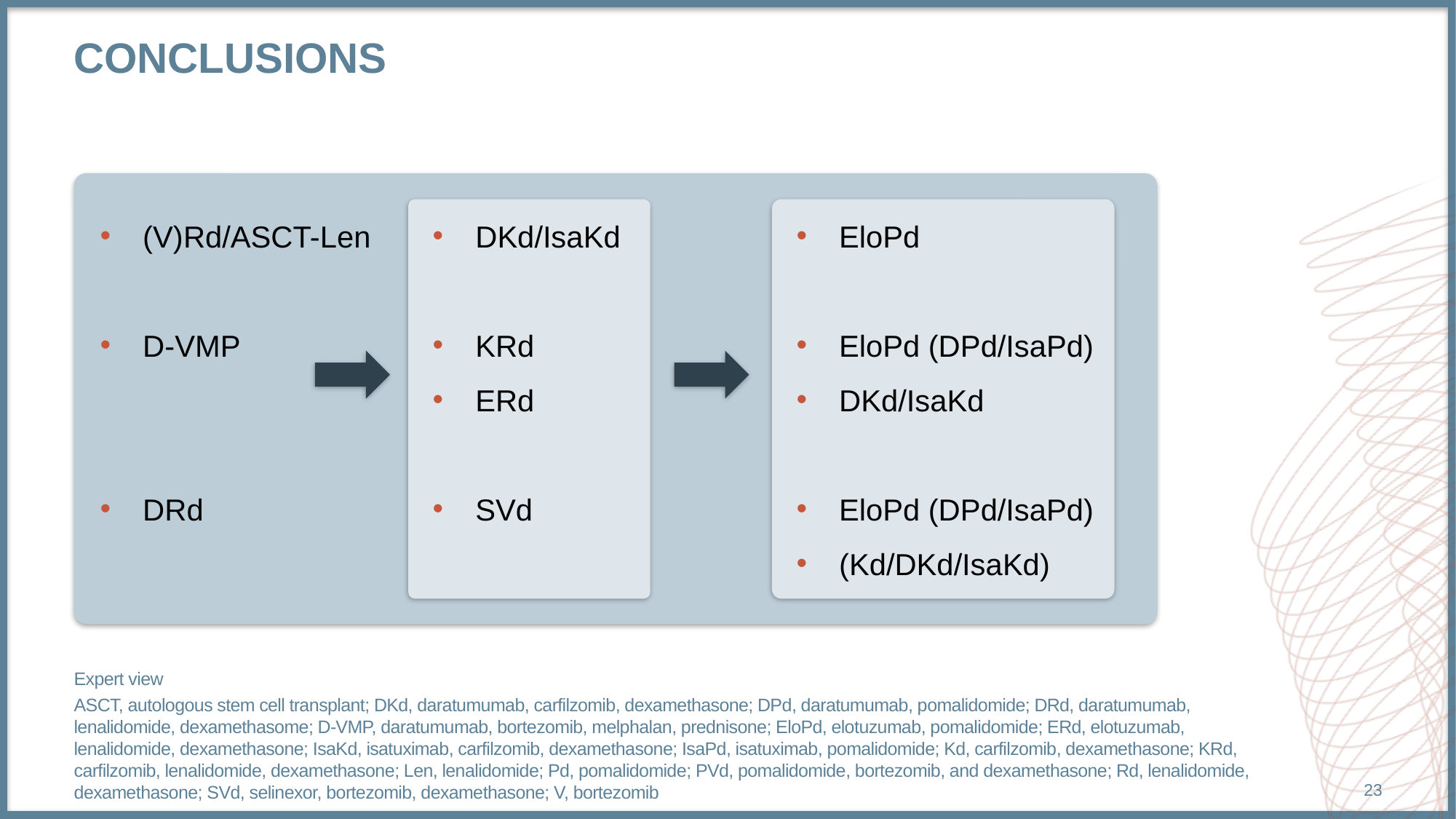

# Conclusions

(V)Rd/ASCT-Len

D-VMP

DRd
DKd/IsaKd

KRd
ERd

SVd
EloPd

EloPd (DPd/IsaPd)
DKd/IsaKd

EloPd (DPd/IsaPd)
(Kd/DKd/IsaKd)

Expert view
ASCT, autologous stem cell transplant; DKd, daratumumab, carfilzomib, dexamethasone; DPd, daratumumab, pomalidomide; DRd, daratumumab, lenalidomide, dexamethasome; D-VMP, daratumumab, bortezomib, melphalan, prednisone; EloPd, elotuzumab, pomalidomide; ERd, elotuzumab, lenalidomide, dexamethasone; IsaKd, isatuximab, carfilzomib, dexamethasone; IsaPd, isatuximab, pomalidomide; Kd, carfilzomib, dexamethasone; KRd, carfilzomib, lenalidomide, dexamethasone; Len, lenalidomide; Pd, pomalidomide; PVd, pomalidomide, bortezomib, and dexamethasone; Rd, lenalidomide, dexamethasone; SVd, selinexor, bortezomib, dexamethasone; V, bortezomib
23